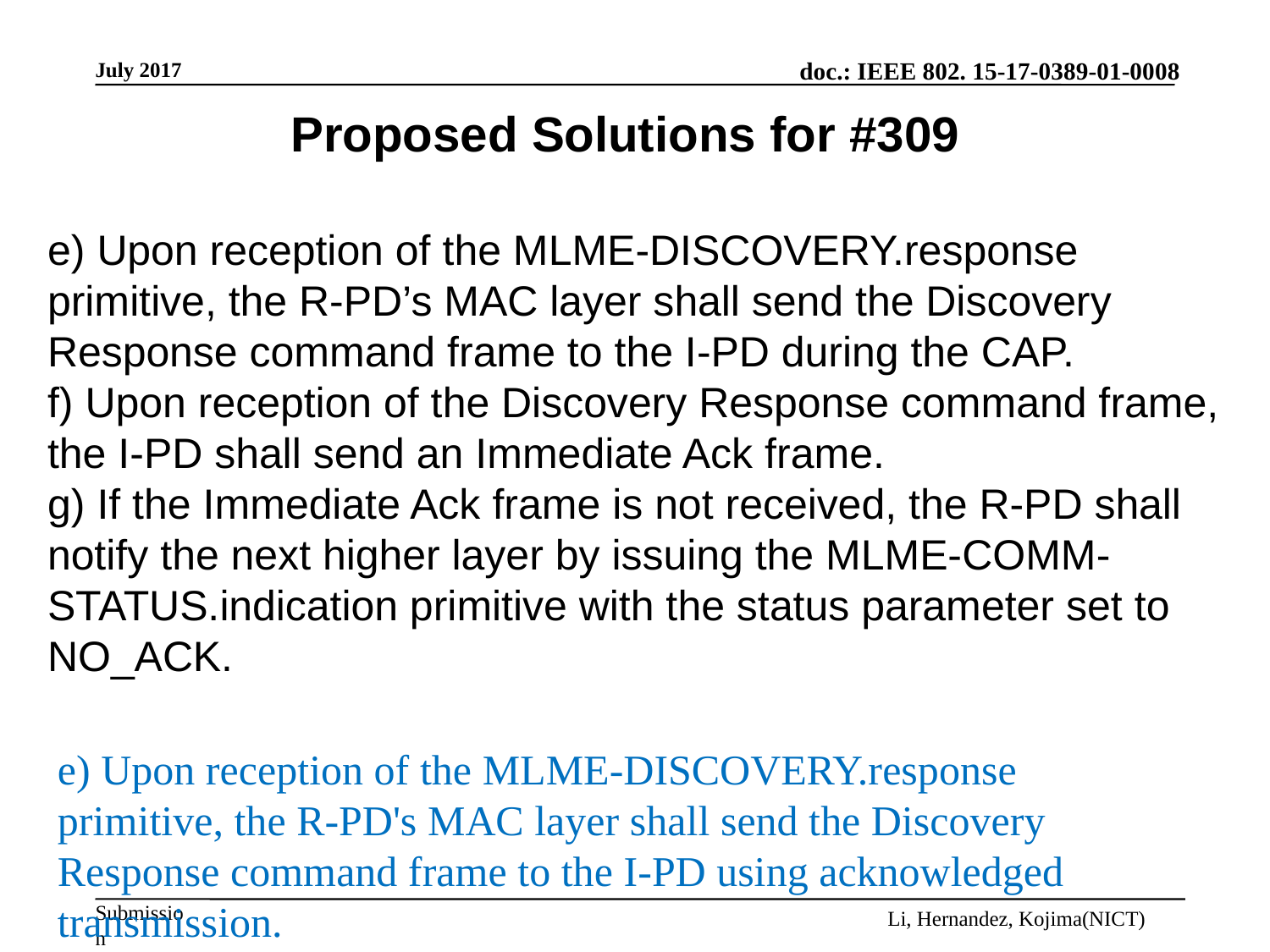

Proposed Solutions for #309
e) Upon reception of the MLME-DISCOVERY.response primitive, the R-PD’s MAC layer shall send the Discovery Response command frame to the I-PD during the CAP.
f) Upon reception of the Discovery Response command frame, the I-PD shall send an Immediate Ack frame.
g) If the Immediate Ack frame is not received, the R-PD shall notify the next higher layer by issuing the MLME-COMM-STATUS.indication primitive with the status parameter set to NO_ACK.
e) Upon reception of the MLME-DISCOVERY.response primitive, the R-PD's MAC layer shall send the Discovery Response command frame to the I-PD using acknowledged transmission.